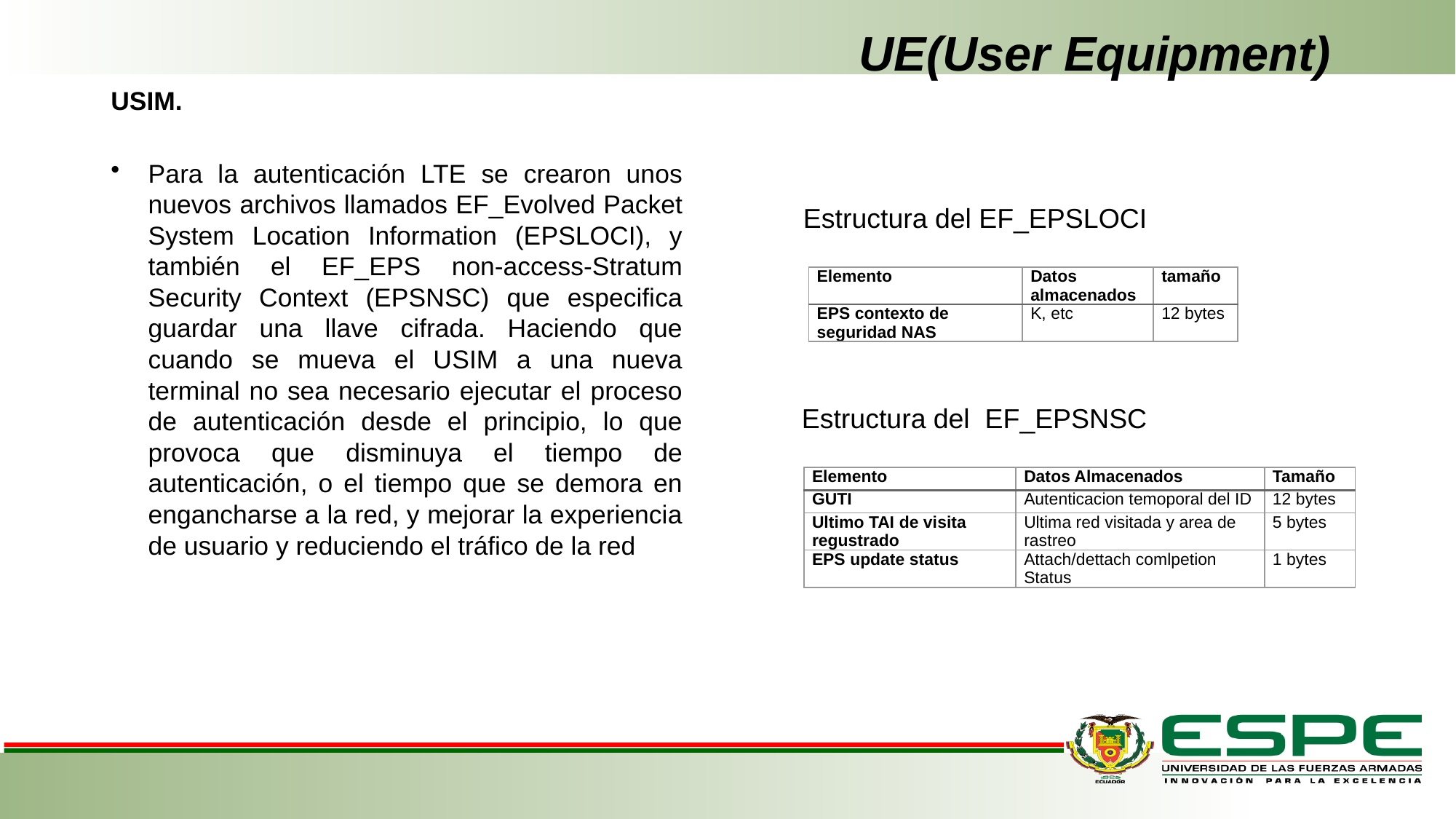

# UE(User Equipment)
USIM.

Para la autenticación LTE se crearon unos nuevos archivos llamados EF_Evolved Packet System Location Information (EPSLOCI), y también el EF_EPS non-access-Stratum Security Context (EPSNSC) que especifica guardar una llave cifrada. Haciendo que cuando se mueva el USIM a una nueva terminal no sea necesario ejecutar el proceso de autenticación desde el principio, lo que provoca que disminuya el tiempo de autenticación, o el tiempo que se demora en engancharse a la red, y mejorar la experiencia de usuario y reduciendo el tráfico de la red

Estructura del EF_EPSLOCI
| Elemento | Datos almacenados | tamaño |
| --- | --- | --- |
| EPS contexto de seguridad NAS | K, etc | 12 bytes |
Estructura del  EF_EPSNSC
| Elemento | Datos Almacenados | Tamaño |
| --- | --- | --- |
| GUTI | Autenticacion temoporal del ID | 12 bytes |
| Ultimo TAI de visita regustrado | Ultima red visitada y area de rastreo | 5 bytes |
| EPS update status | Attach/dettach comlpetion Status | 1 bytes |